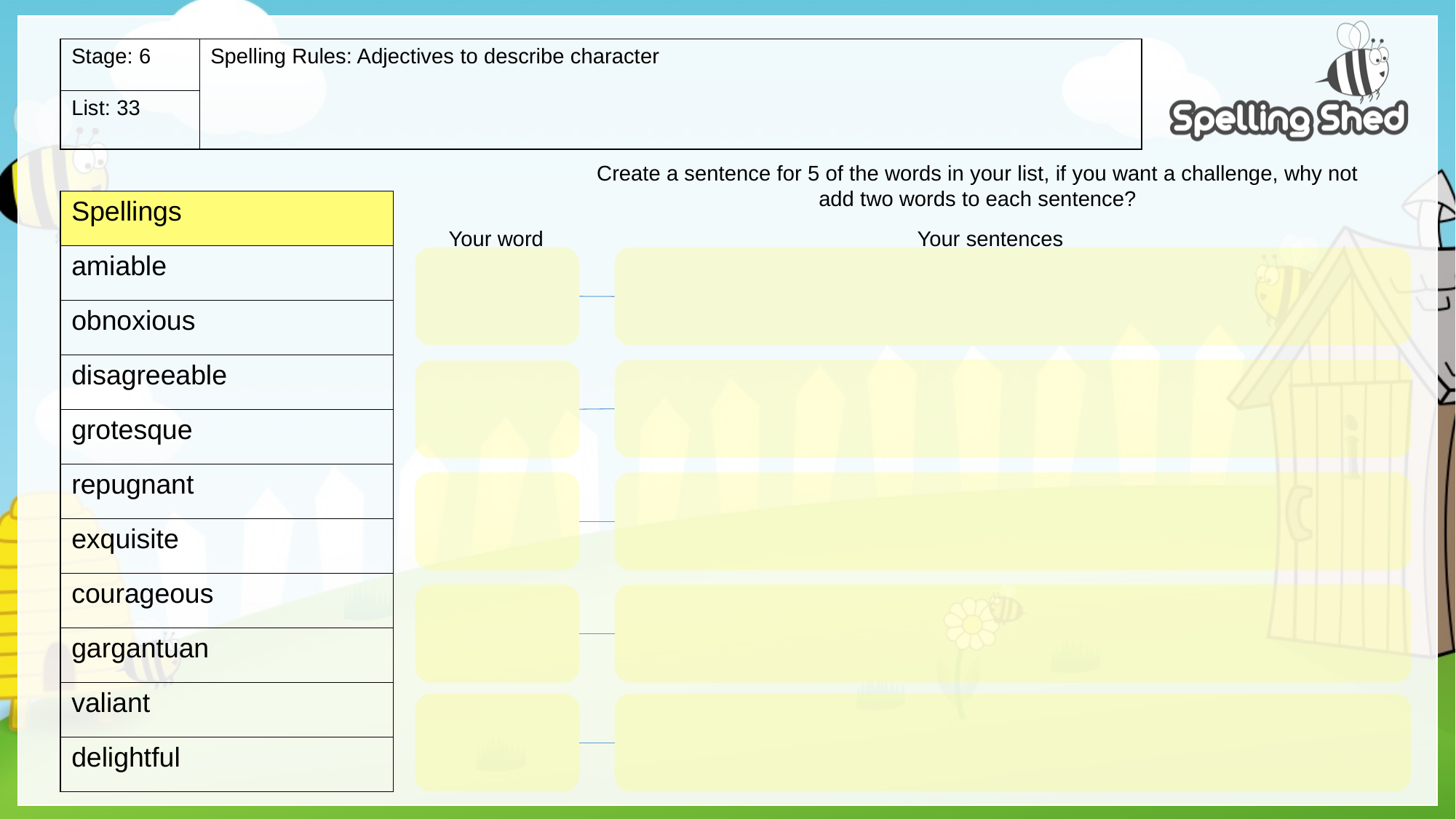

| Stage: 6 | Spelling Rules: Adjectives to describe character |
| --- | --- |
| List: 33 |  |
Create a sentence for 5 of the words in your list, if you want a challenge, why not add two words to each sentence?
| Spellings |
| --- |
| amiable |
| obnoxious |
| disagreeable |
| grotesque |
| repugnant |
| exquisite |
| courageous |
| gargantuan |
| valiant |
| delightful |
Your word
Your sentences